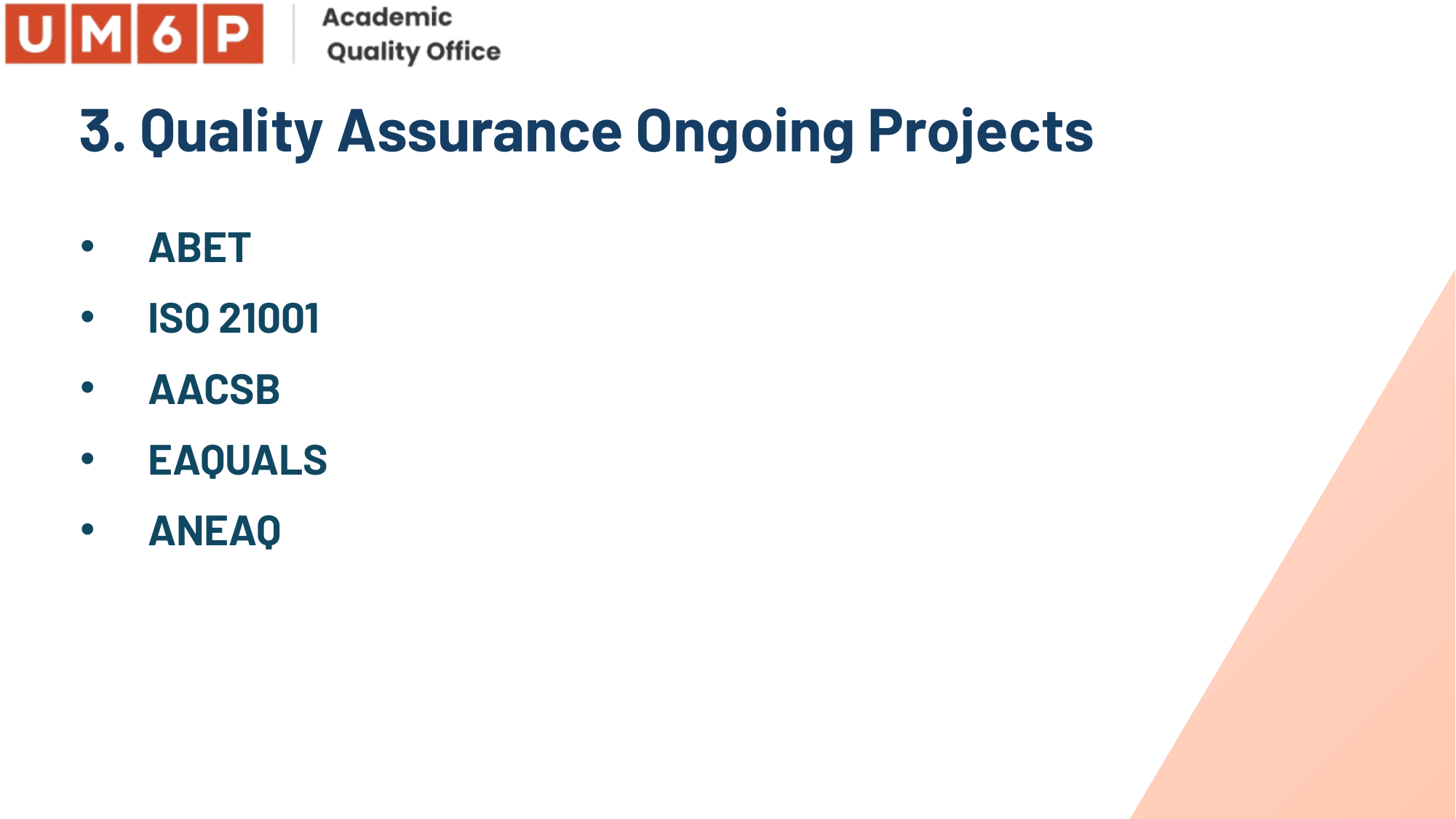

# 3. Quality Assurance Ongoing Projects
ABET
ISO 21001
AACSB
EAQUALS
ANEAQ